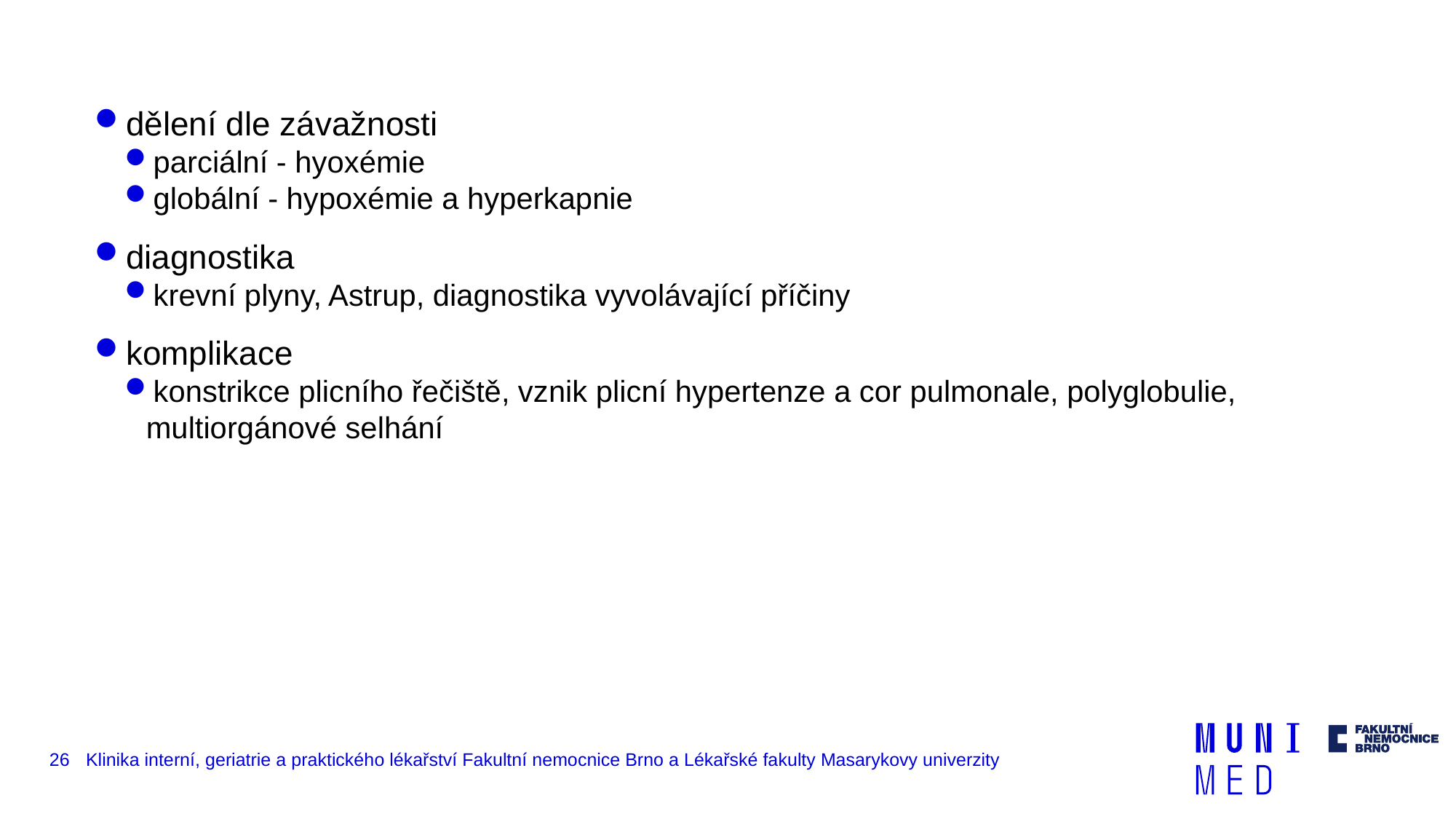

dělení dle závažnosti
parciální - hyoxémie
globální - hypoxémie a hyperkapnie
diagnostika
krevní plyny, Astrup, diagnostika vyvolávající příčiny
komplikace
konstrikce plicního řečiště, vznik plicní hypertenze a cor pulmonale, polyglobulie, multiorgánové selhání

26
Klinika interní, geriatrie a praktického lékařství Fakultní nemocnice Brno a Lékařské fakulty Masarykovy univerzity